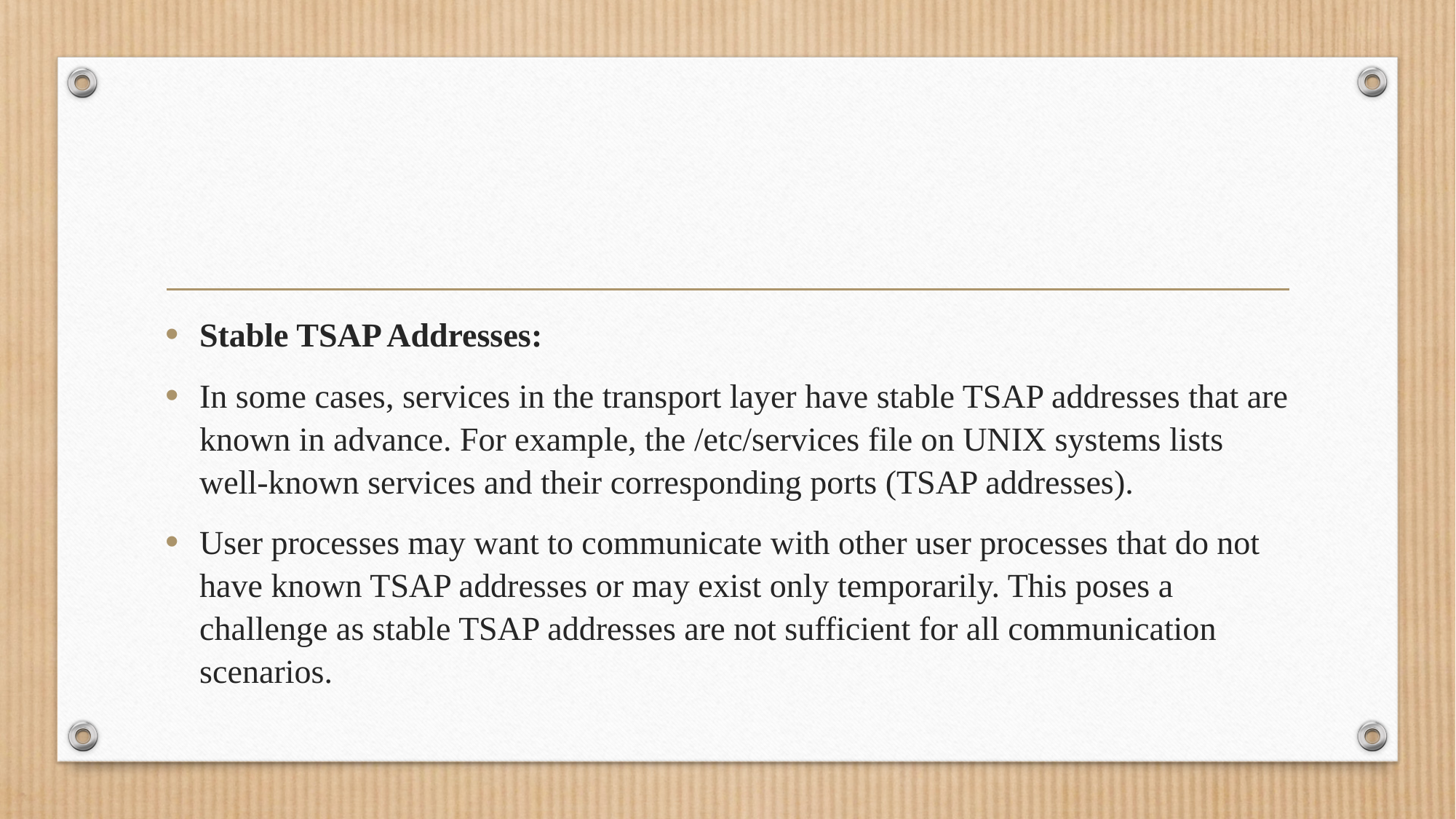

#
Stable TSAP Addresses:
In some cases, services in the transport layer have stable TSAP addresses that are known in advance. For example, the /etc/services file on UNIX systems lists well-known services and their corresponding ports (TSAP addresses).
User processes may want to communicate with other user processes that do not have known TSAP addresses or may exist only temporarily. This poses a challenge as stable TSAP addresses are not sufficient for all communication scenarios.